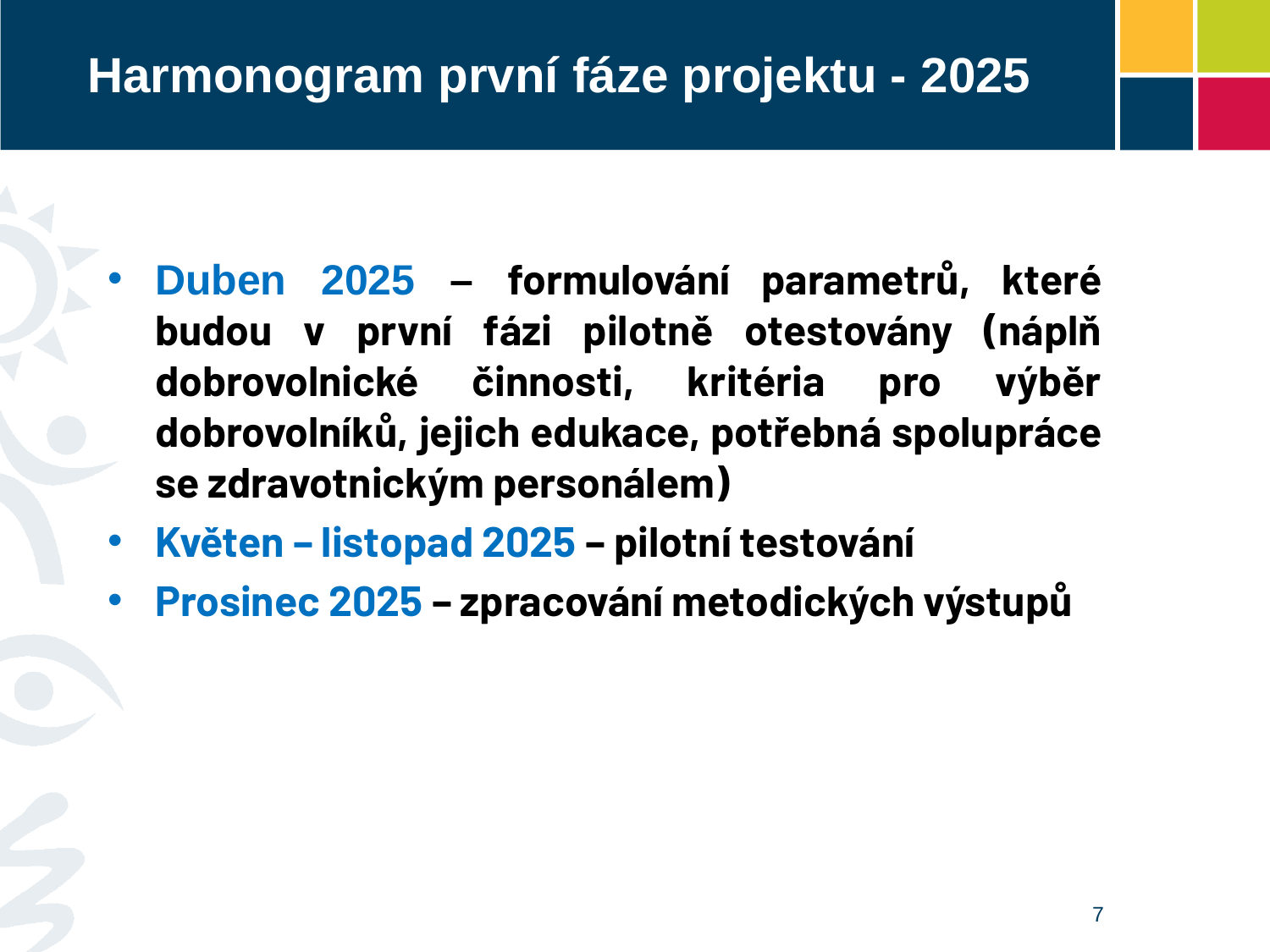

# Harmonogram první fáze projektu - 2025
Duben 2025 – formulování parametrů, které budou v první fázi pilotně otestovány (náplň dobrovolnické činnosti, kritéria pro výběr dobrovolníků, jejich edukace, potřebná spolupráce se zdravotnickým personálem)
Květen – listopad 2025 – pilotní testování
Prosinec 2025 – zpracování metodických výstupů

7